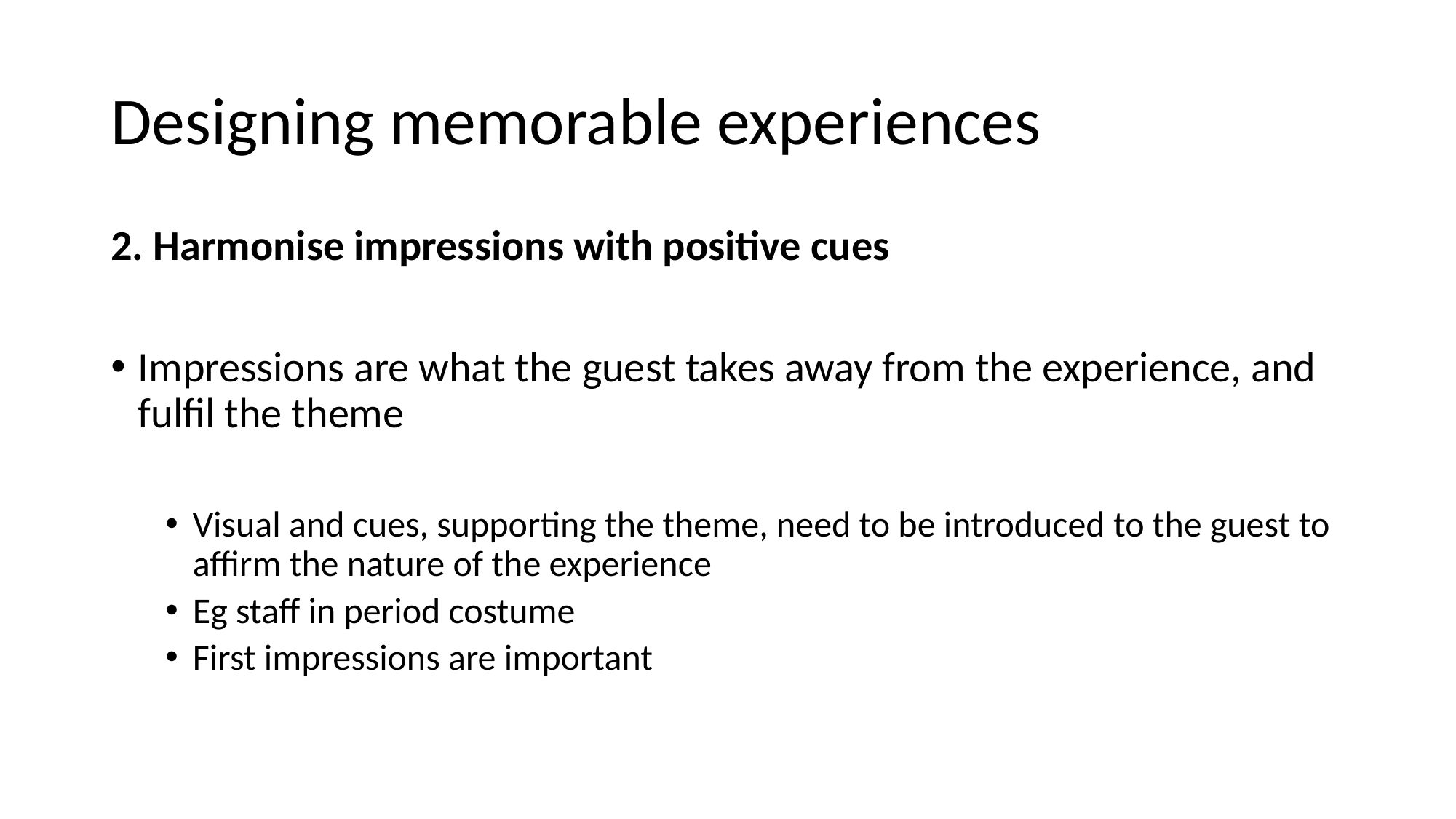

# Designing memorable experiences
2. Harmonise impressions with positive cues

Impressions are what the guest takes away from the experience, and fulfil the theme

Visual and cues, supporting the theme, need to be introduced to the guest to affirm the nature of the experience
Eg staff in period costume
First impressions are important